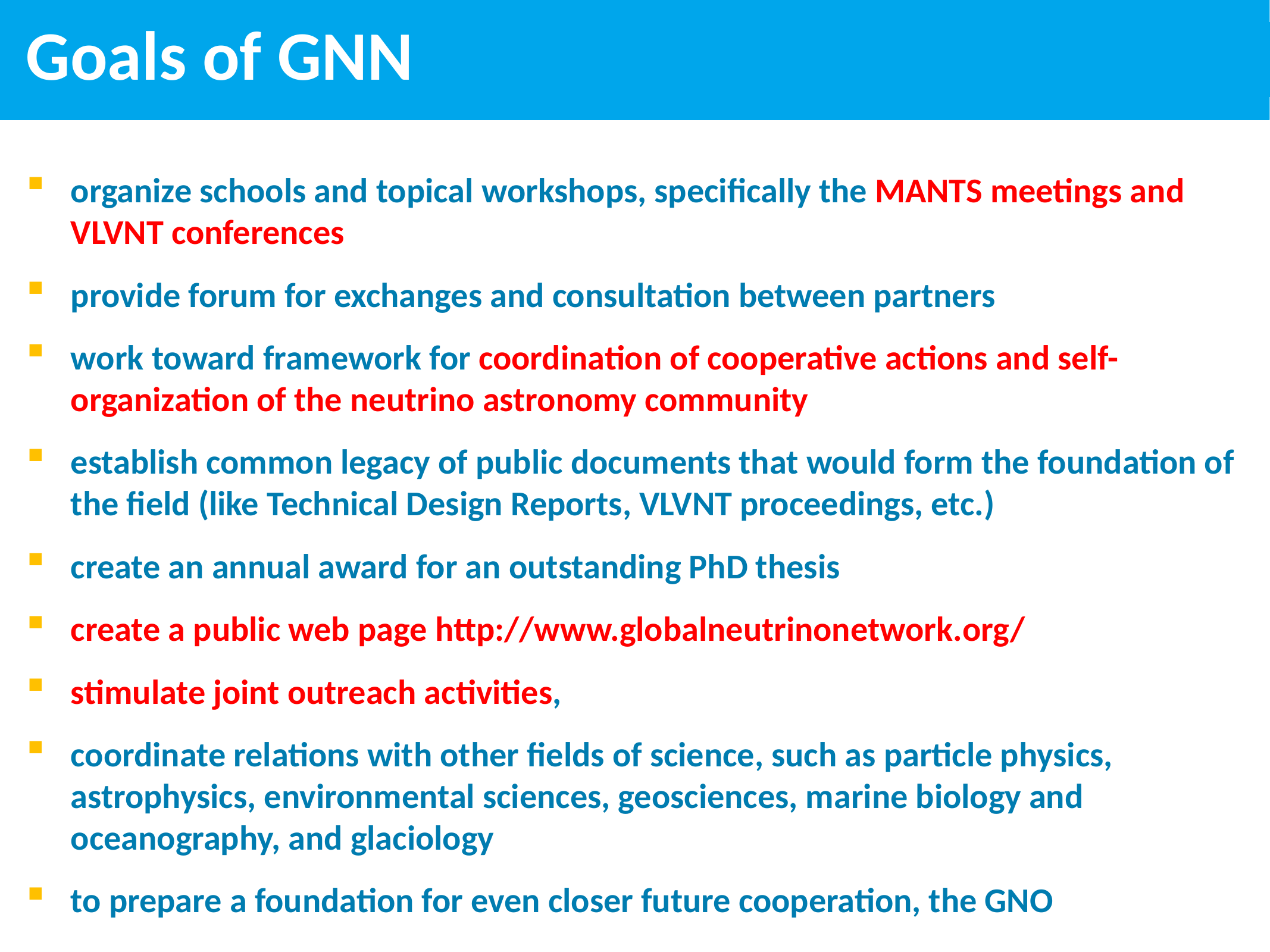

# Goals of GNN
organize schools and topical workshops, specifically the MANTS meetings and VLVNT conferences
provide forum for exchanges and consultation between partners
work toward framework for coordination of cooperative actions and self-organization of the neutrino astronomy community
establish common legacy of public documents that would form the foundation of the field (like Technical Design Reports, VLVNT proceedings, etc.)
create an annual award for an outstanding PhD thesis
create a public web page http://www.globalneutrinonetwork.org/
stimulate joint outreach activities,
coordinate relations with other fields of science, such as particle physics, astrophysics, environmental sciences, geosciences, marine biology and oceanography, and glaciology
to prepare a foundation for even closer future cooperation, the GNO